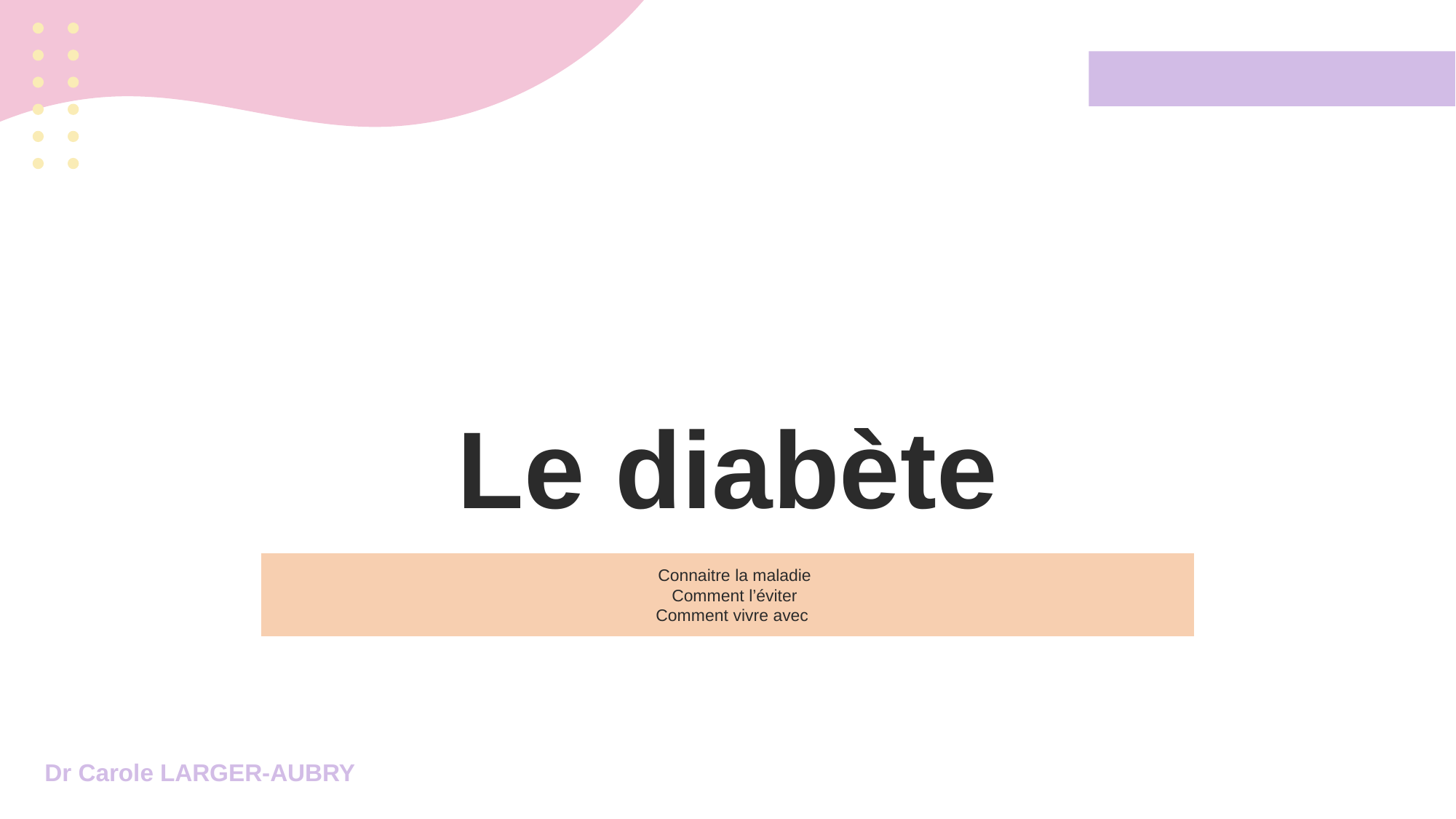

# Le diabète
Connaitre la maladie
 Comment l’éviter
Comment vivre avec
Dr Carole LARGER-AUBRY